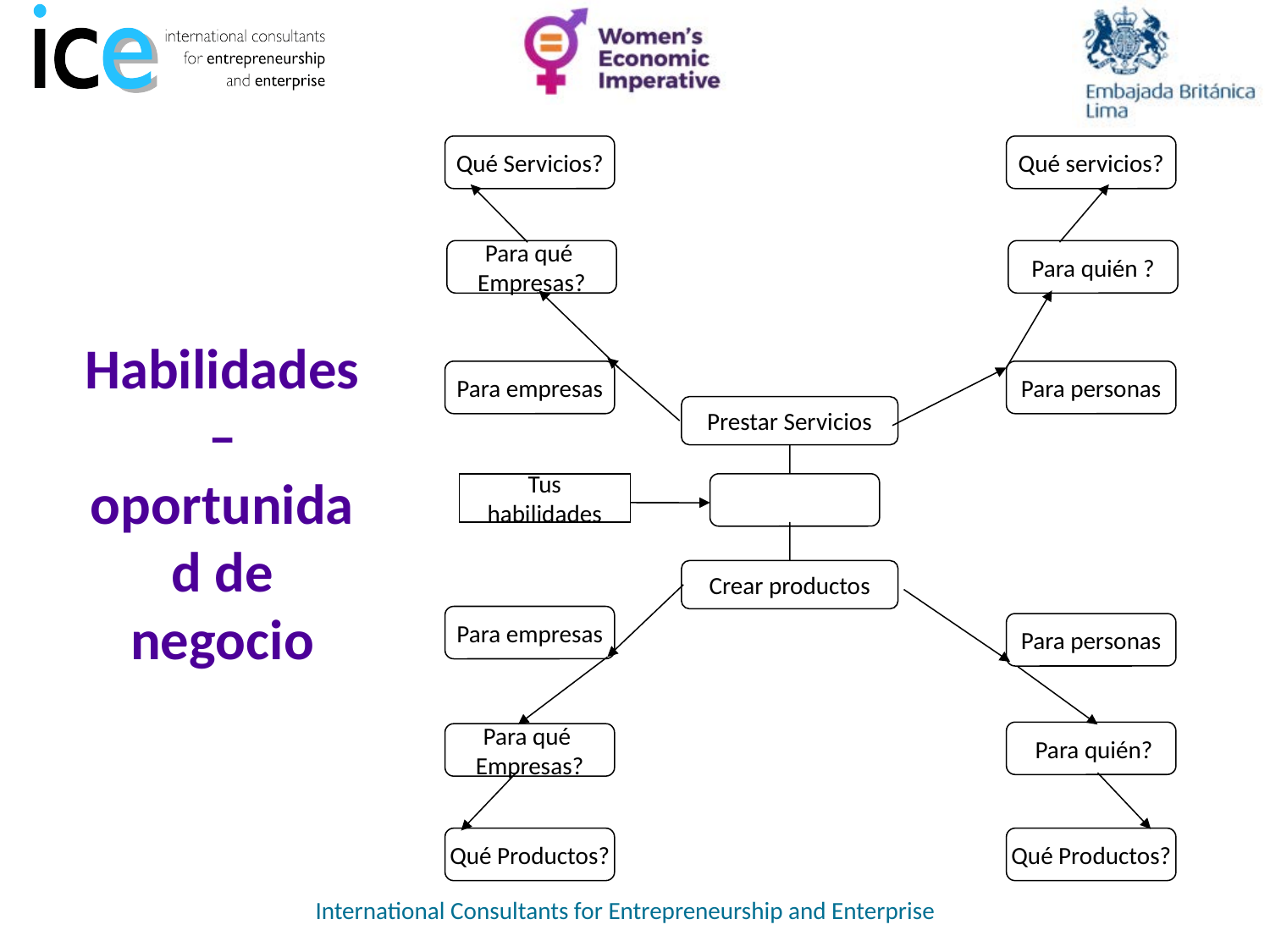

Qué Servicios?
Qué servicios?

Para qué
Empresas?
Para quién ?

Para empresas
Para personas

Prestar Servicios

Tus
habilidades

Crear productos

Para empresas
Para personas

 Para quién?
Para qué
Empresas?

Qué Productos?
Qué Productos?
Habilidades – oportunidad de negocio